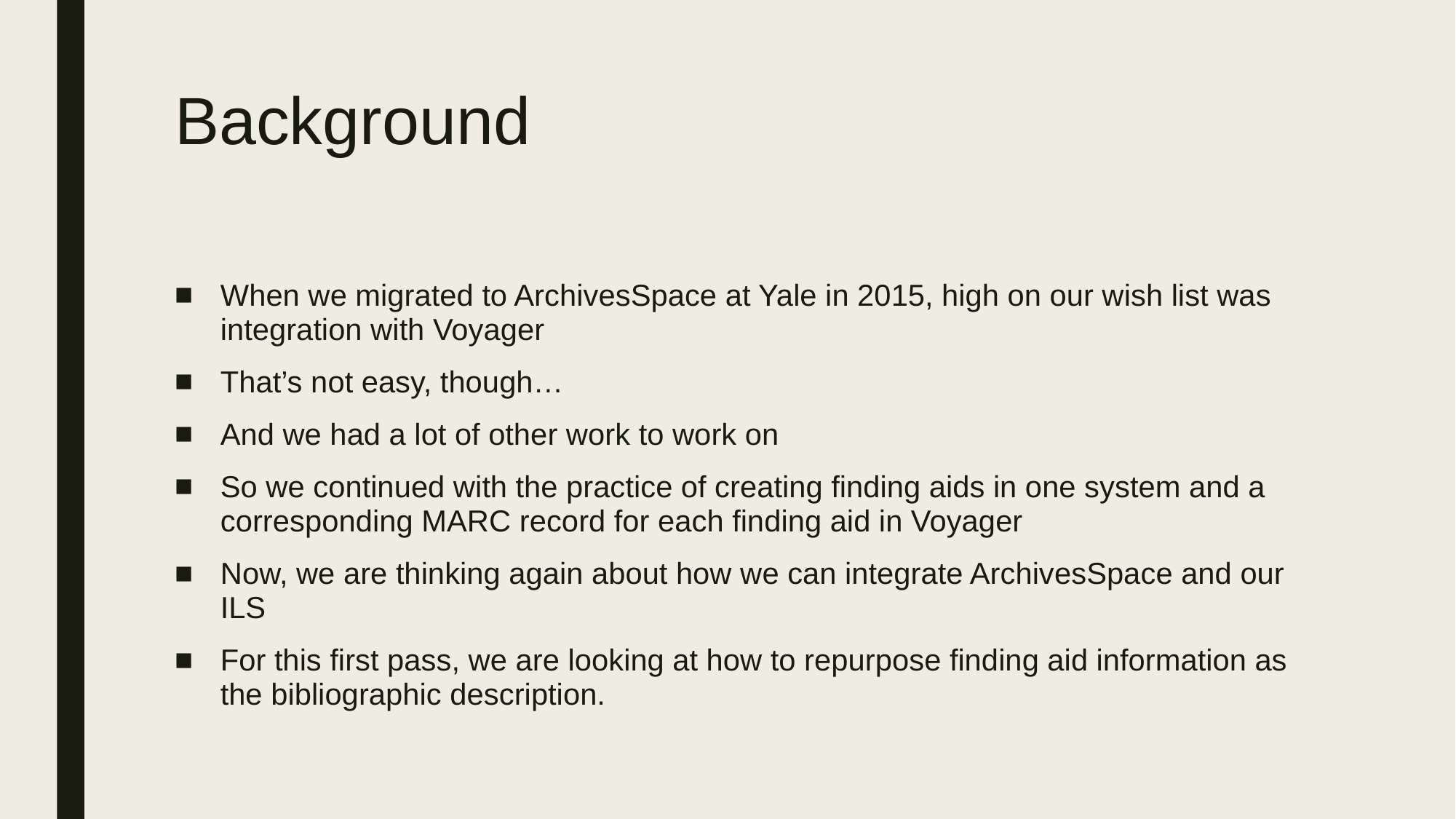

# Background
When we migrated to ArchivesSpace at Yale in 2015, high on our wish list was integration with Voyager
That’s not easy, though…
And we had a lot of other work to work on
So we continued with the practice of creating finding aids in one system and a corresponding MARC record for each finding aid in Voyager
Now, we are thinking again about how we can integrate ArchivesSpace and our ILS
For this first pass, we are looking at how to repurpose finding aid information as the bibliographic description.